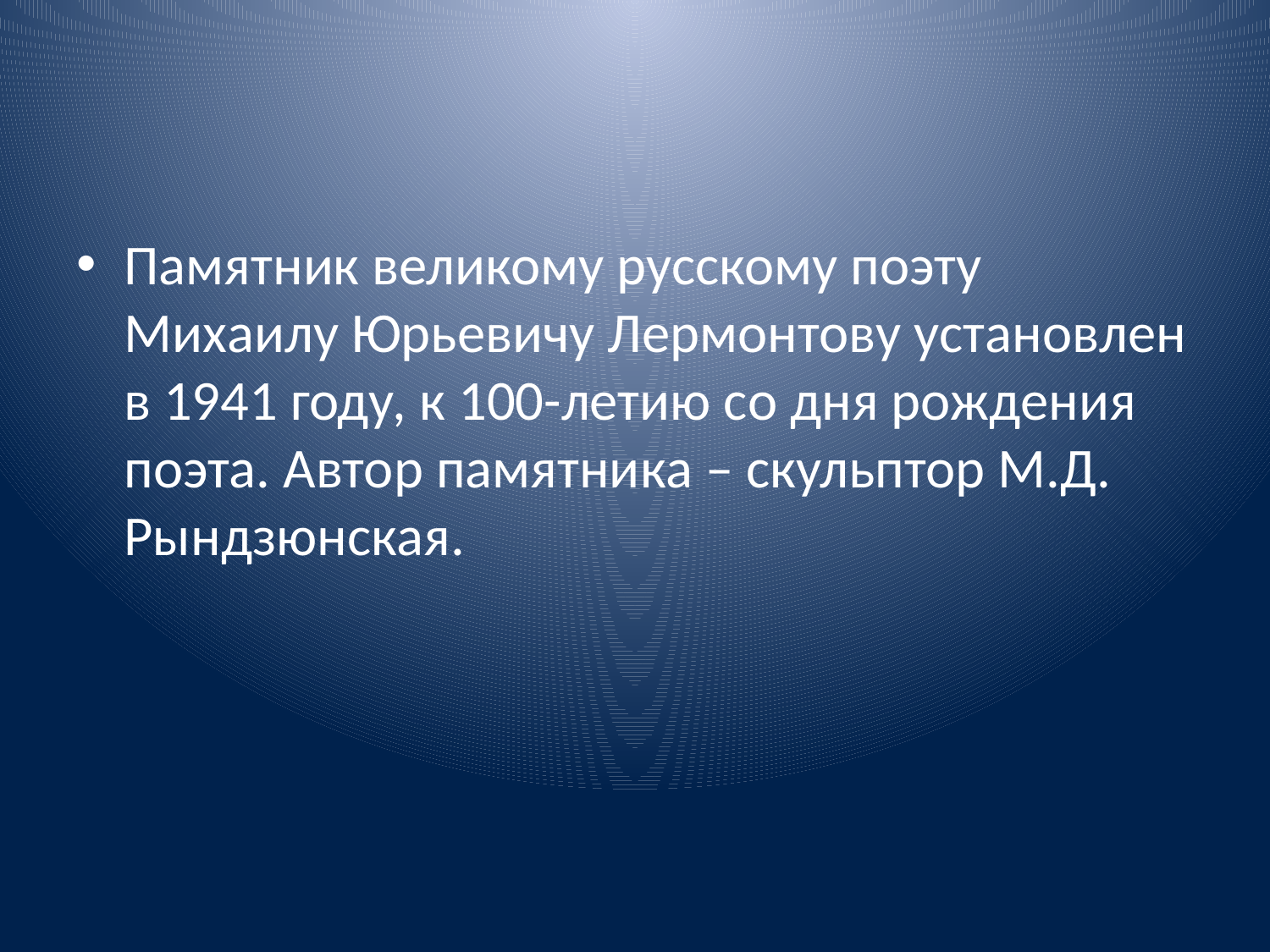

Памятник великому русскому поэту Михаилу Юрьевичу Лермонтову установлен в 1941 году, к 100-летию со дня рождения поэта. Автор памятника – скульптор М.Д. Рындзюнская.